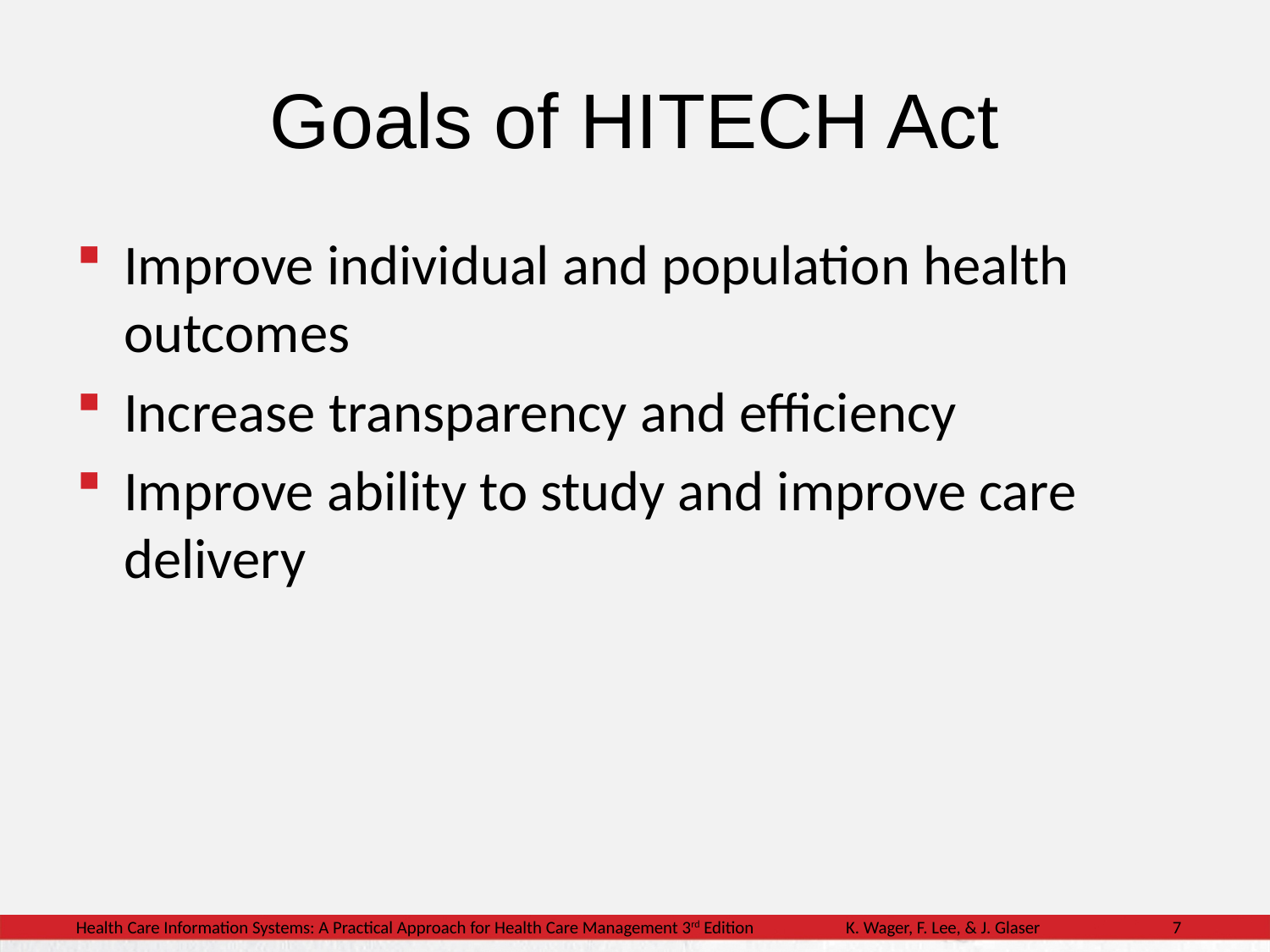

# Goals of HITECH Act
Improve individual and population health outcomes
Increase transparency and efficiency
Improve ability to study and improve care delivery